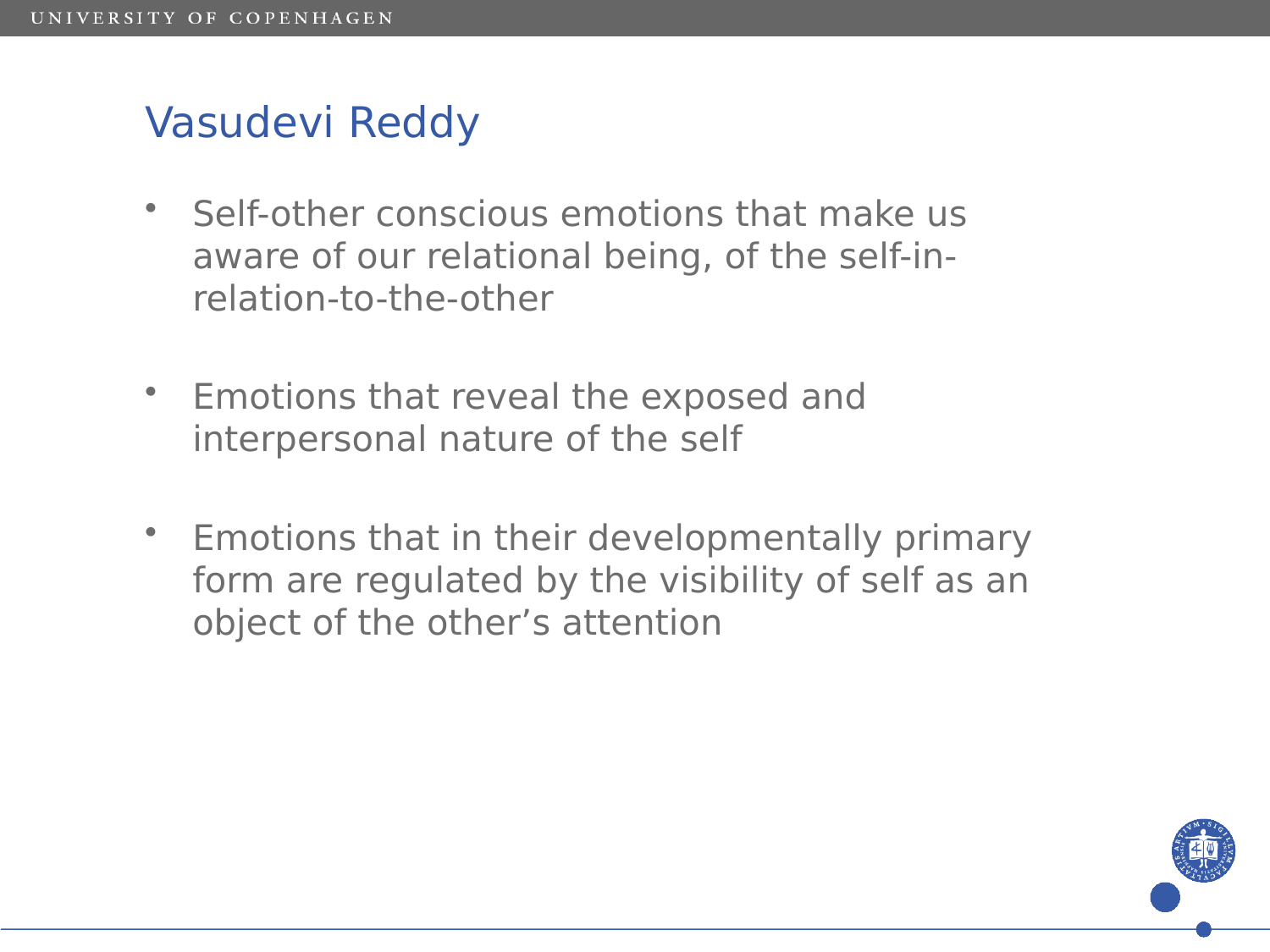

# Vasudevi Reddy
Self-other conscious emotions that make us aware of our relational being, of the self-in-relation-to-the-other

Emotions that reveal the exposed and interpersonal nature of the self

Emotions that in their developmentally primary form are regulated by the visibility of self as an object of the other’s attention